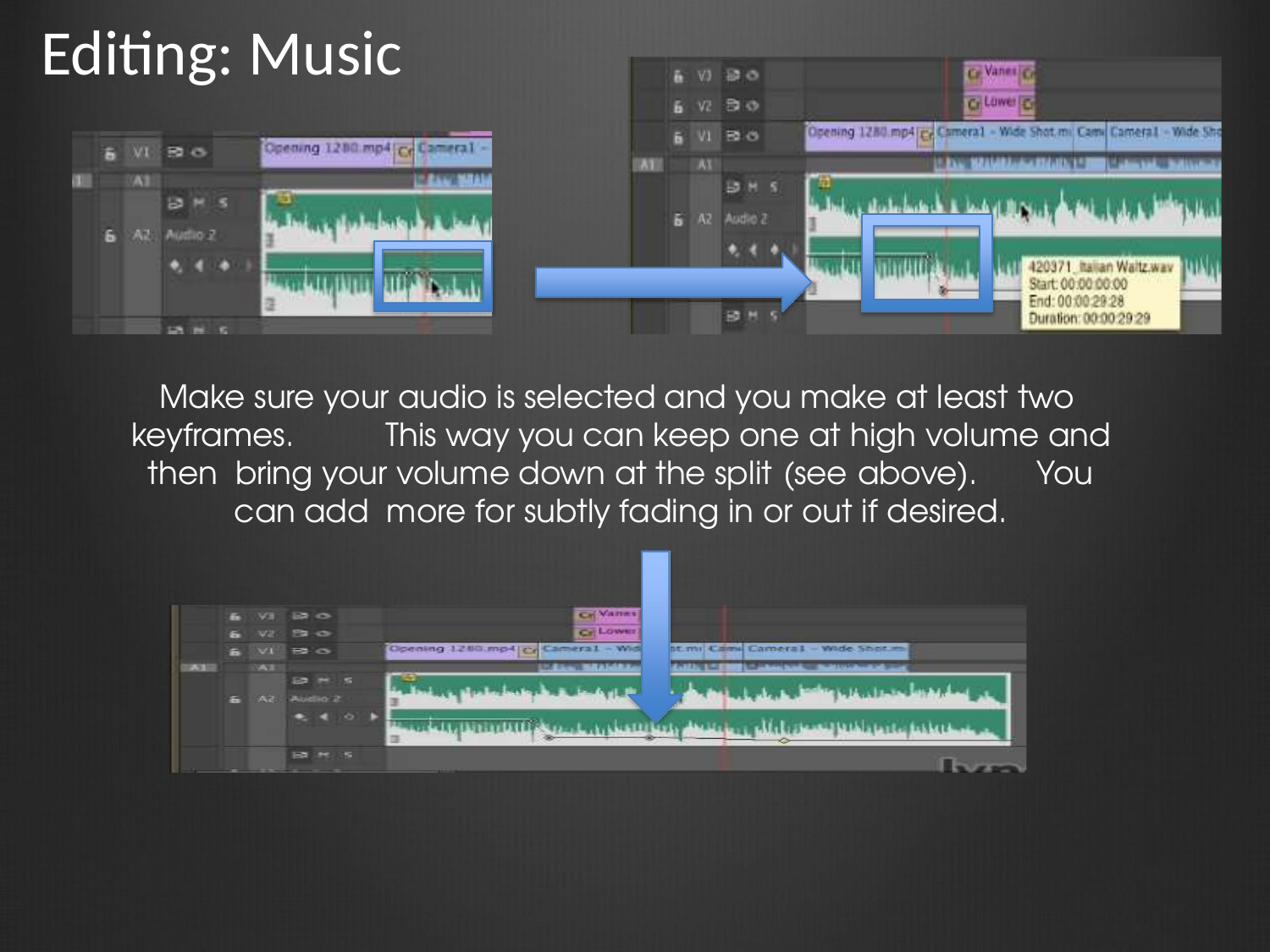

# Editing: Music

Make sure your audio is selected and you make at least two  keyframes.	This way you can keep one at high volume and then  bring your volume down at the split (see above).	You can add  more for subtly fading in or out if desired.